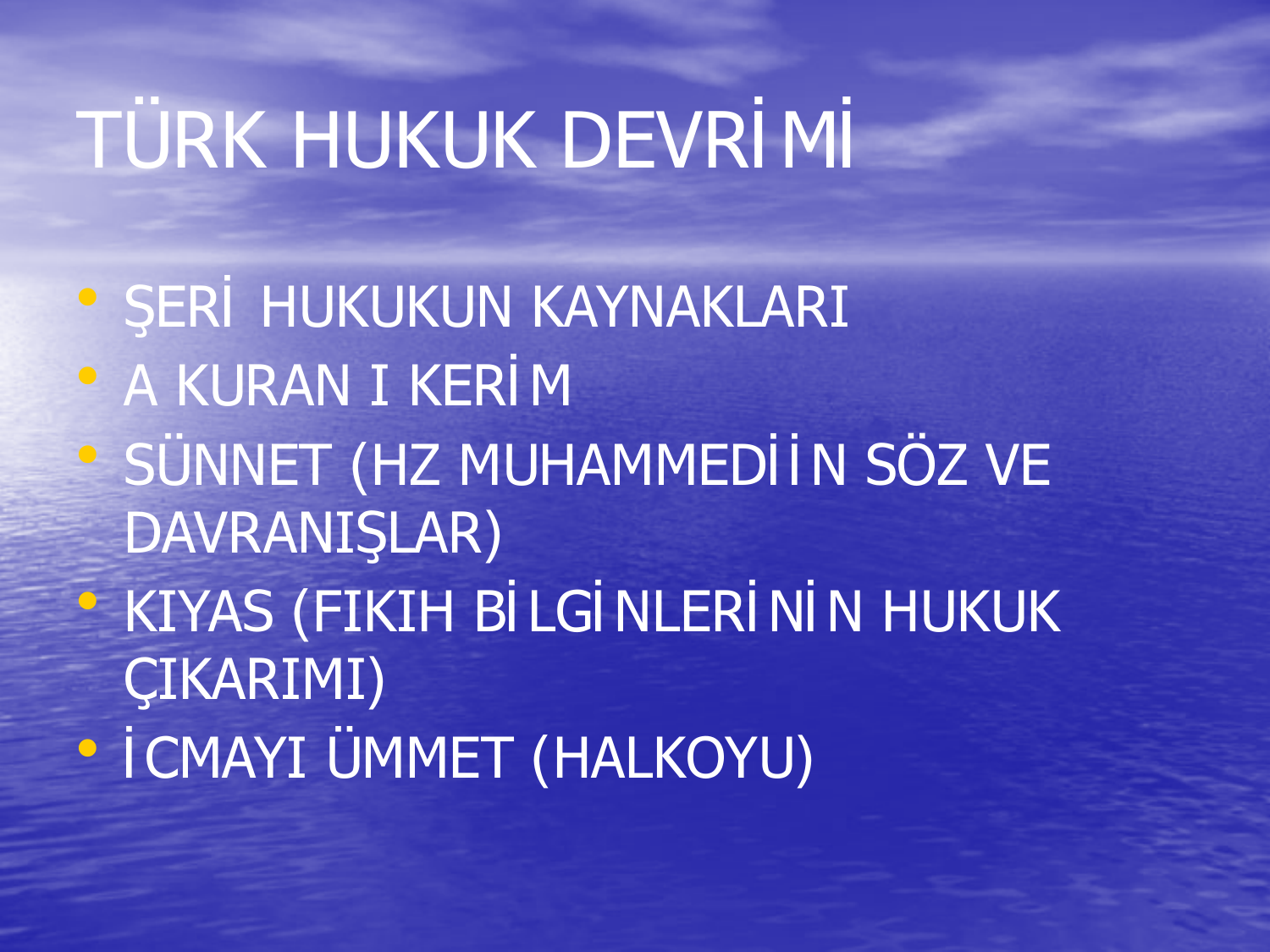

# TÜRK HUKUK DEVRİMİ
ŞERİ HUKUKUN KAYNAKLARI
A KURAN I KERİM
SÜNNET (HZ MUHAMMEDİİN SÖZ VE DAVRANIŞLAR)
KIYAS (FIKIH BİLGİNLERİNİN HUKUK ÇIKARIMI)
İCMAYI ÜMMET (HALKOYU)